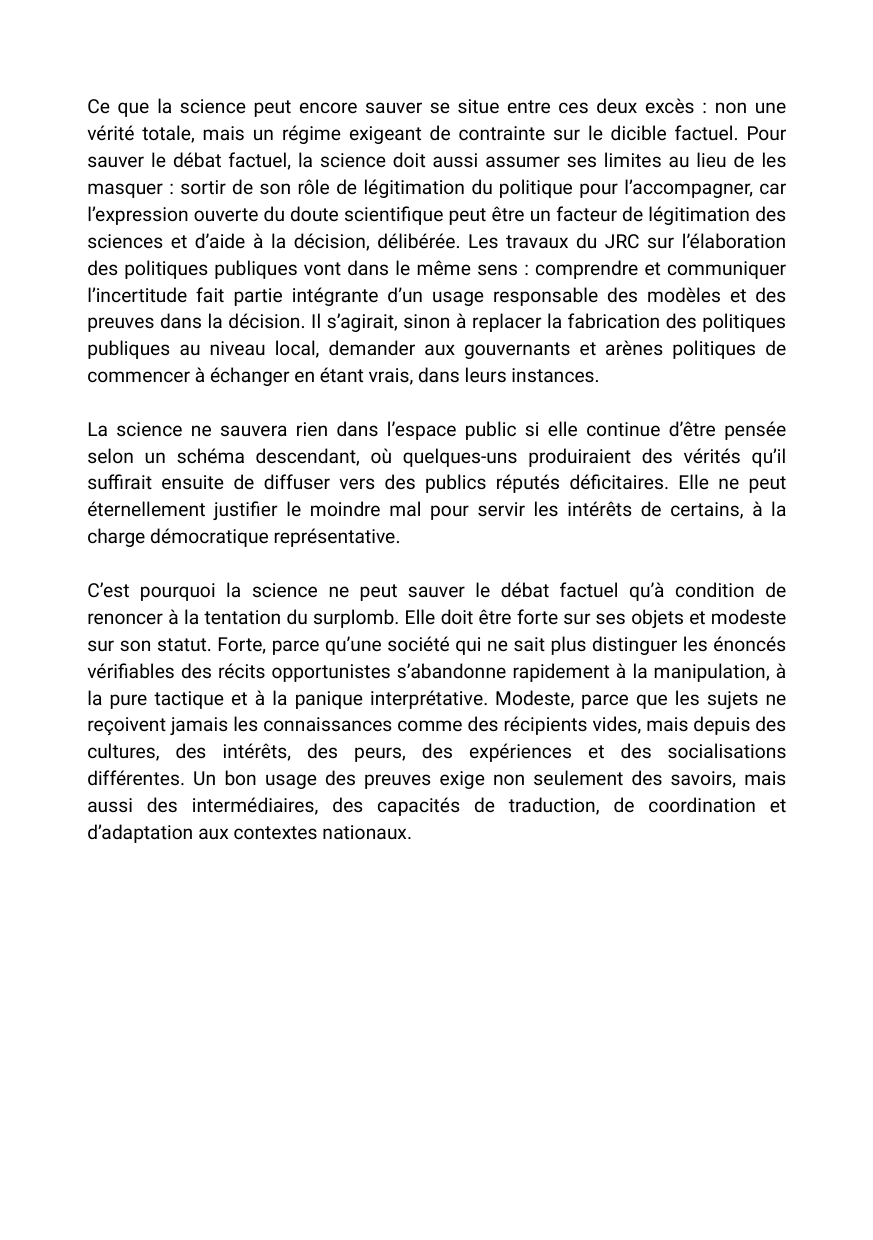

Ce que la science peut encore sauver se situe entre ces deux excès : non une vérité totale, mais un régime exigeant de contrainte sur le dicible factuel. Pour sauver le débat factuel, la science doit aussi assumer ses limites au lieu de les masquer : sortir de son rôle de légitimation du politique pour l’accompagner, car l’expression ouverte du doute scientifique peut être un facteur de légitimation des sciences et d’aide à la décision, délibérée. Les travaux du JRC sur l’élaboration des politiques publiques vont dans le même sens : comprendre et communiquer l’incertitude fait partie intégrante d’un usage responsable des modèles et des preuves dans la décision. Il s’agirait, sinon à replacer la fabrication des politiques publiques au niveau local, demander aux gouvernants et arènes politiques de commencer à échanger en étant vrais, dans leurs instances.

La science ne sauvera rien dans l’espace public si elle continue d’être pensée selon un schéma descendant, où quelques-uns produiraient des vérités qu’il suffirait ensuite de diffuser vers des publics réputés déficitaires. Elle ne peut éternellement justifier le moindre mal pour servir les intérêts de certains, à la charge démocratique représentative.

C’est pourquoi la science ne peut sauver le débat factuel qu’à condition de renoncer à la tentation du surplomb. Elle doit être forte sur ses objets et modeste sur son statut. Forte, parce qu’une société qui ne sait plus distinguer les énoncés vérifiables des récits opportunistes s’abandonne rapidement à la manipulation, à la pure tactique et à la panique interprétative. Modeste, parce que les sujets ne reçoivent jamais les connaissances comme des récipients vides, mais depuis des cultures, des intérêts, des peurs, des expériences et des socialisations différentes. Un bon usage des preuves exige non seulement des savoirs, mais aussi des intermédiaires, des capacités de traduction, de coordination et d’adaptation aux contextes nationaux.